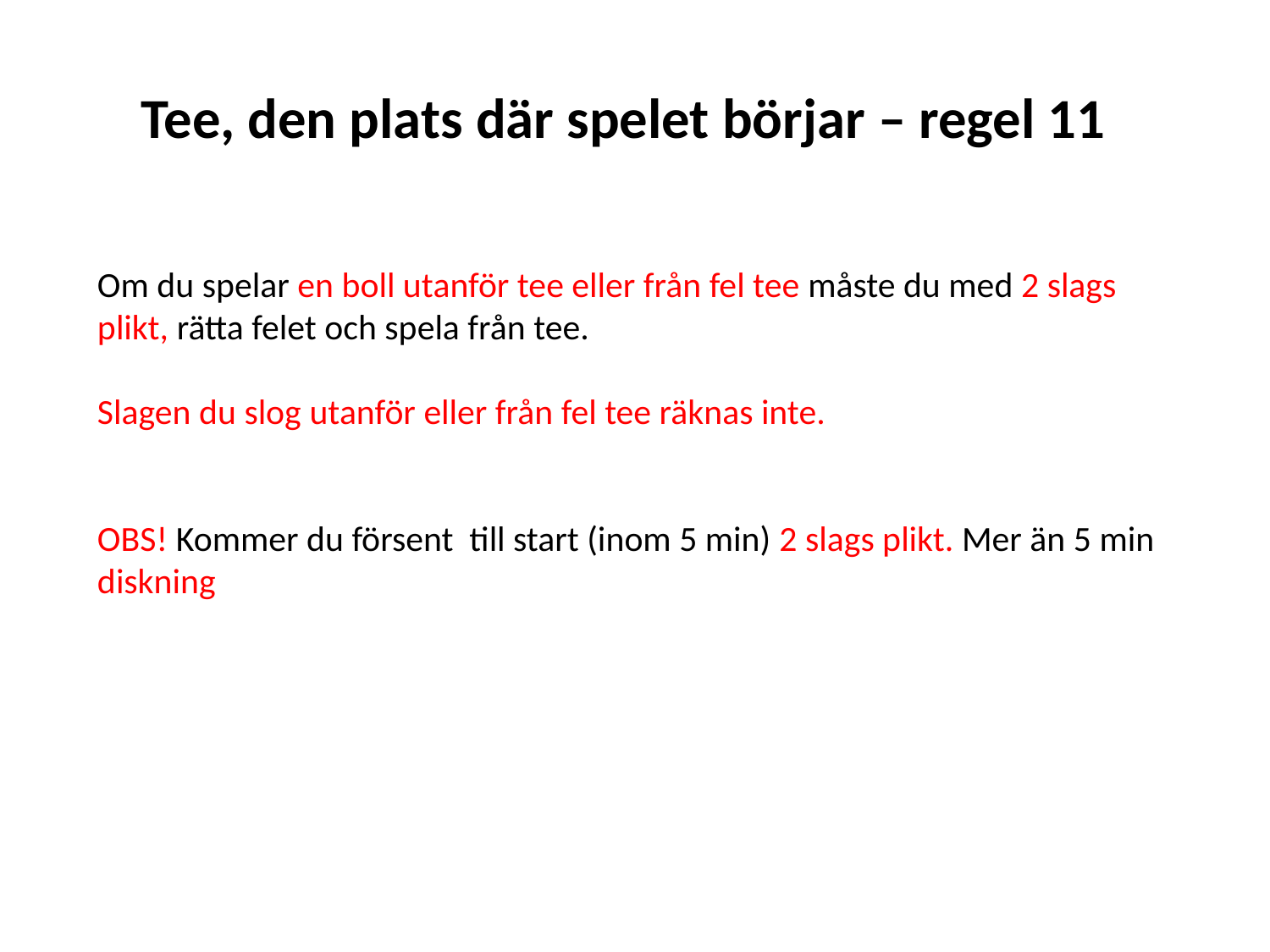

Tee, den plats där spelet börjar – regel 11

Om du spelar en boll utanför tee eller från fel tee måste du med 2 slags plikt, rätta felet och spela från tee.

Slagen du slog utanför eller från fel tee räknas inte.

OBS! Kommer du försent  till start (inom 5 min) 2 slags plikt. Mer än 5 min diskning